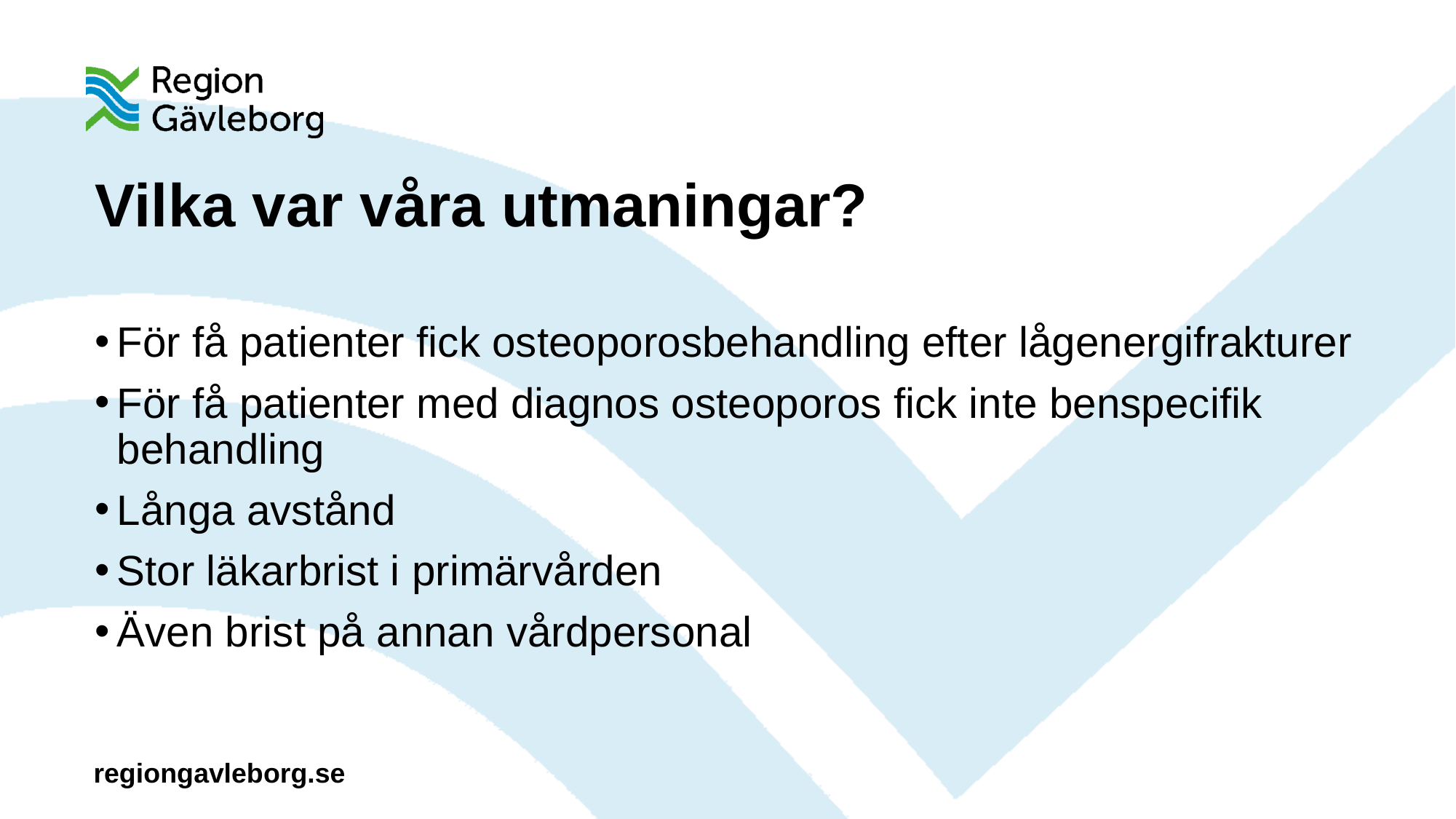

# Vilka var våra utmaningar?
För få patienter fick osteoporosbehandling efter lågenergifrakturer
För få patienter med diagnos osteoporos fick inte benspecifik behandling
Långa avstånd
Stor läkarbrist i primärvården
Även brist på annan vårdpersonal